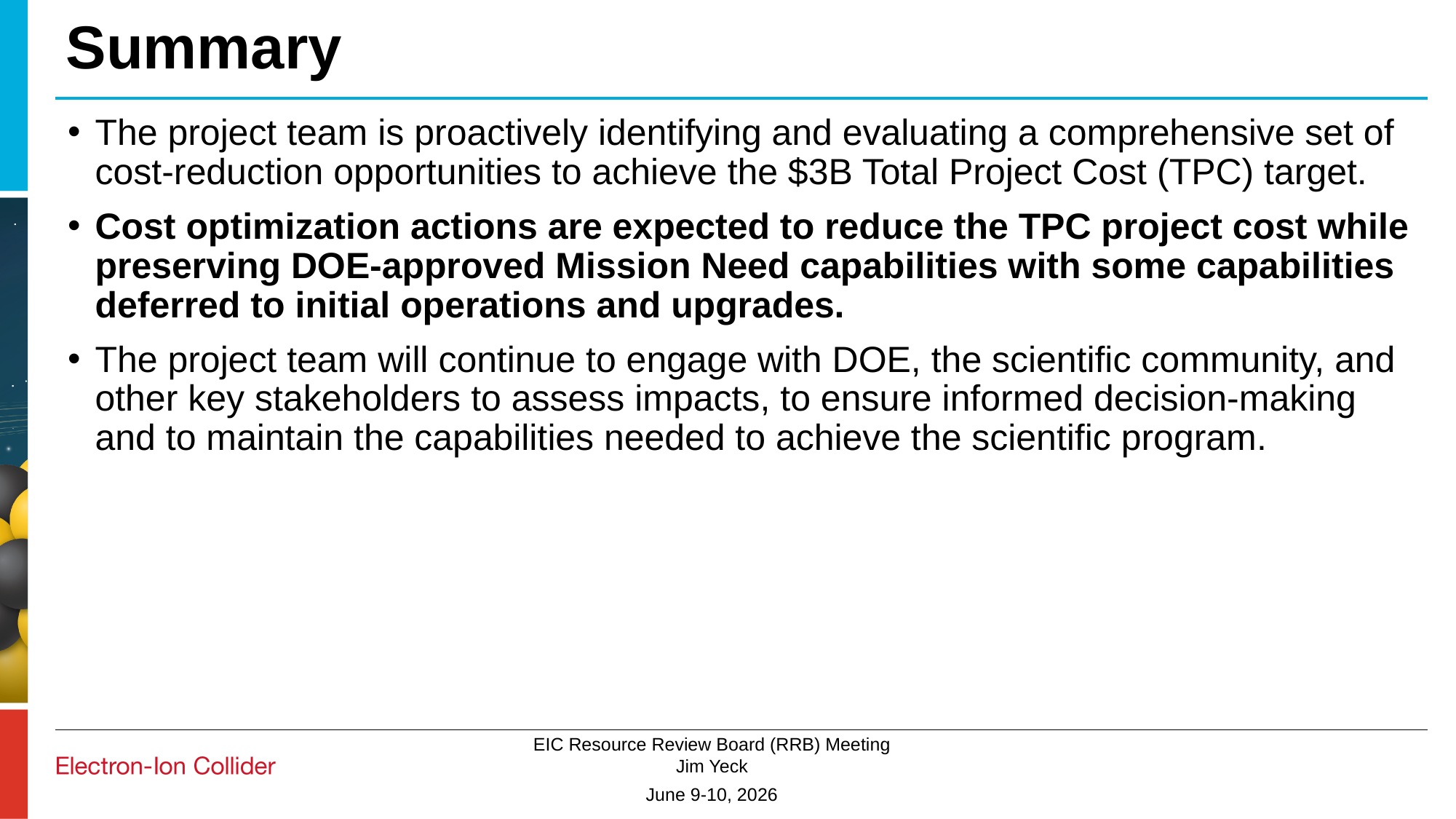

# Summary
The project team is proactively identifying and evaluating a comprehensive set of cost-reduction opportunities to achieve the $3B Total Project Cost (TPC) target.
Cost optimization actions are expected to reduce the TPC project cost while preserving DOE-approved Mission Need capabilities with some capabilities deferred to initial operations and upgrades.
The project team will continue to engage with DOE, the scientific community, and other key stakeholders to assess impacts, to ensure informed decision-making and to maintain the capabilities needed to achieve the scientific program.